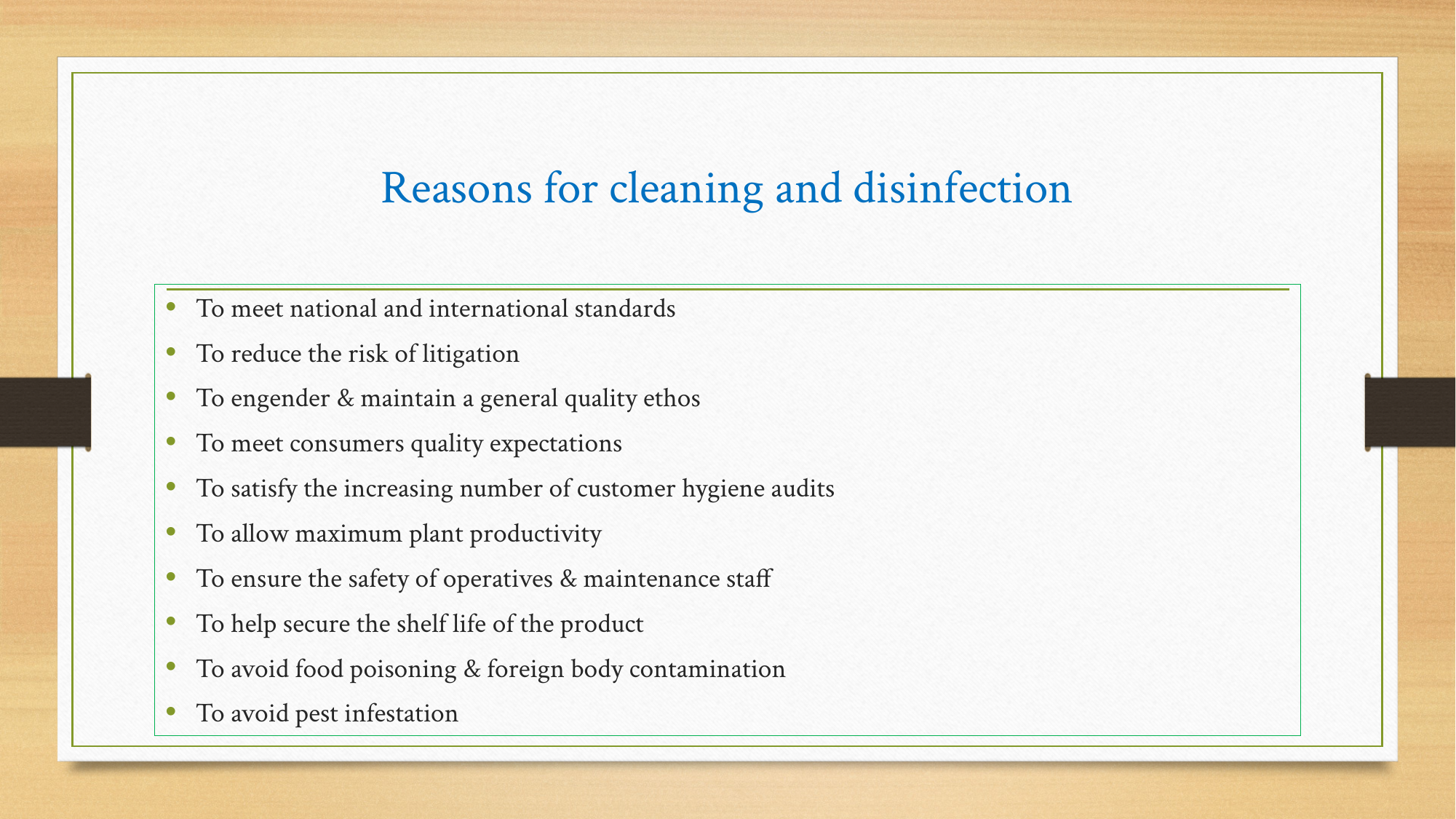

# Reasons for cleaning and disinfection
To meet national and international standards
To reduce the risk of litigation
To engender & maintain a general quality ethos
To meet consumers quality expectations
To satisfy the increasing number of customer hygiene audits
To allow maximum plant productivity
To ensure the safety of operatives & maintenance staff
To help secure the shelf life of the product
To avoid food poisoning & foreign body contamination
To avoid pest infestation